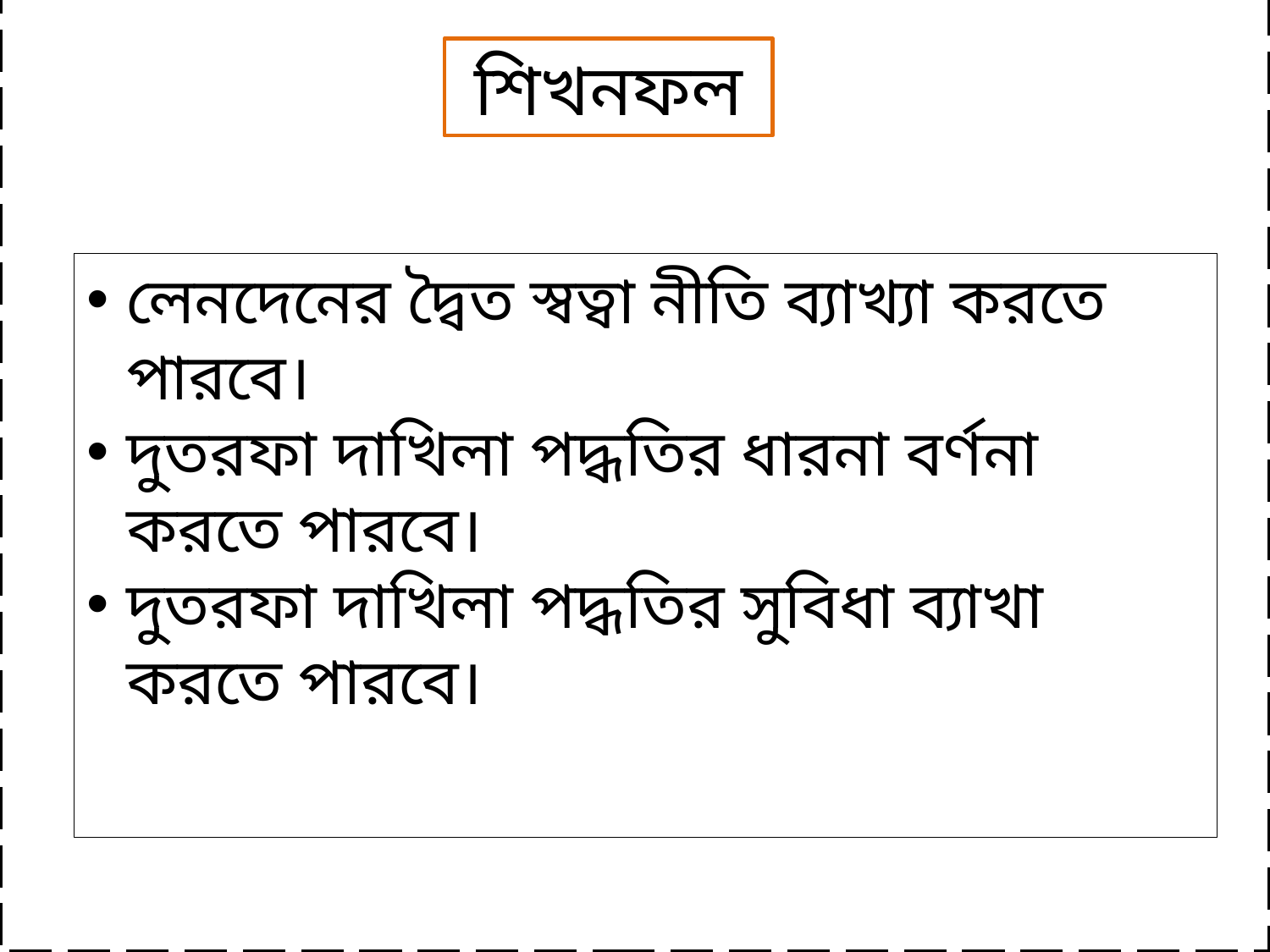

শিখনফল
লেনদেনের দ্বৈত স্বত্বা নীতি ব্যাখ্যা করতে পারবে।
দুতরফা দাখিলা পদ্ধতির ধারনা বর্ণনা করতে পারবে।
দুতরফা দাখিলা পদ্ধতির সুবিধা ব্যাখা করতে পারবে।